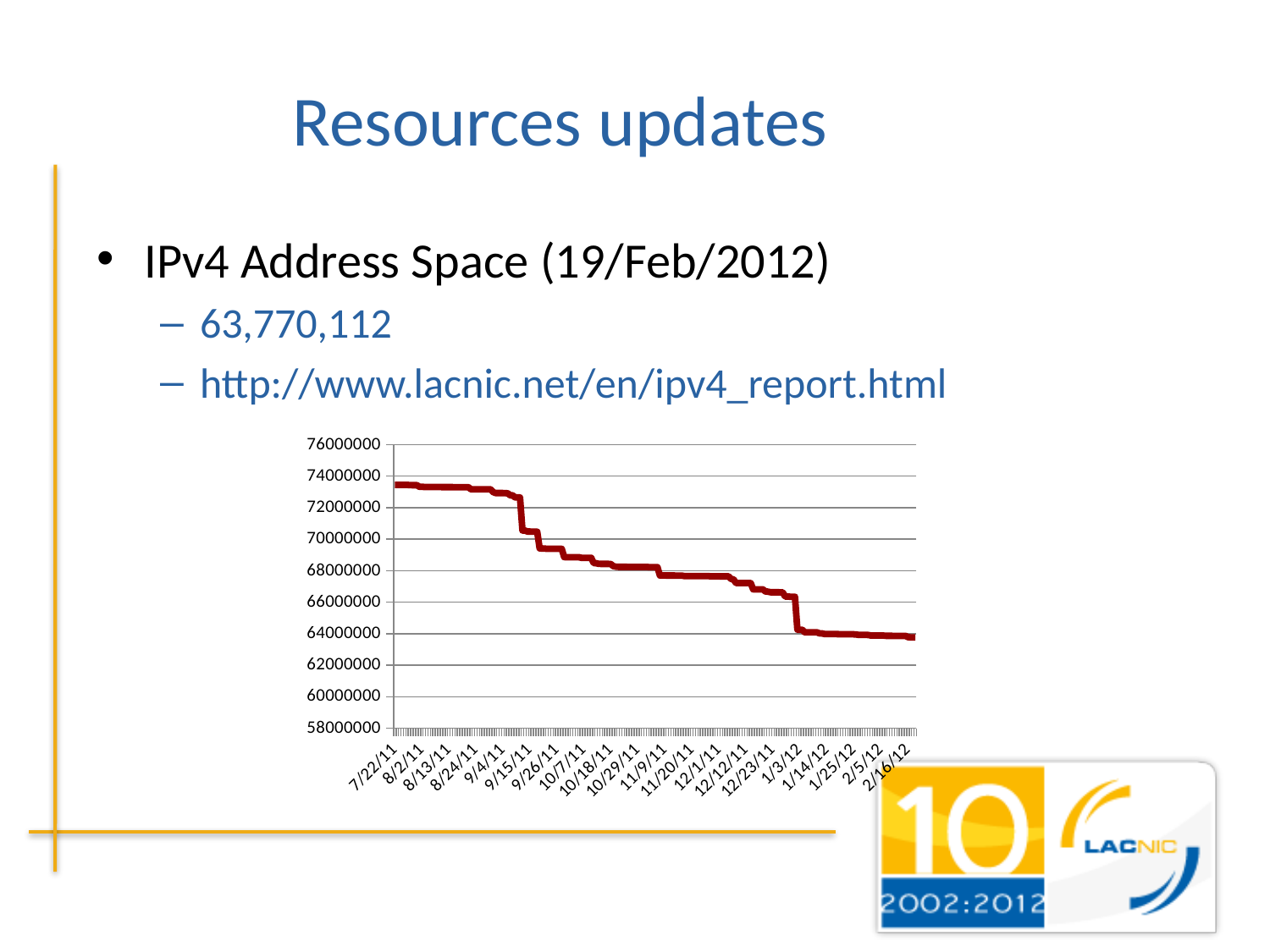

# Resources updates
IPv4 Address Space (19/Feb/2012)
63,770,112
http://www.lacnic.net/en/ipv4_report.html

### Chart

| Category |  |
|---|---|
| 40746.0 | 73450240.0 |
| 40747.0 | 73450240.0 |
| 40748.0 | 73450240.0 |
| 40749.0 | 73450240.0 |
| 40750.0 | 73446144.0 |
| 40751.0 | 73442048.0 |
| 40752.0 | 73437696.0 |
| 40753.0 | 73427456.0 |
| 40754.0 | 73427456.0 |
| 40755.0 | 73427456.0 |
| 40756.0 | 73327104.0 |
| 40757.0 | 73327104.0 |
| 40758.0 | 73314816.0 |
| 40759.0 | 73314816.0 |
| 40760.0 | 73313792.0 |
| 40761.0 | 73313792.0 |
| 40762.0 | 73313792.0 |
| 40763.0 | 73313536.0 |
| 40764.0 | 73313536.0 |
| 40765.0 | 73307392.0 |
| 40766.0 | 73306368.0 |
| 40767.0 | 73306368.0 |
| 40768.0 | 73306368.0 |
| 40769.0 | 73306368.0 |
| 40770.0 | 73304320.0 |
| 40771.0 | 73304576.0 |
| 40772.0 | 73304576.0 |
| 40773.0 | 73302528.0 |
| 40774.0 | 73301248.0 |
| 40775.0 | 73301248.0 |
| 40776.0 | 73301248.0 |
| 40777.0 | 73168128.0 |
| 40778.0 | 73166848.0 |
| 40779.0 | 73166848.0 |
| 40780.0 | 73166848.0 |
| 40781.0 | 73166848.0 |
| 40782.0 | 73166848.0 |
| 40783.0 | 73166848.0 |
| 40784.0 | 73170944.0 |
| 40785.0 | 73169664.0 |
| 40786.0 | 72999680.0 |
| 40787.0 | 72928000.0 |
| 40788.0 | 72927744.0 |
| 40789.0 | 72927744.0 |
| 40790.0 | 72927744.0 |
| 40791.0 | 72919552.0 |
| 40792.0 | 72913408.0 |
| 40793.0 | 72782080.0 |
| 40794.0 | 72782080.0 |
| 40795.0 | 72651008.0 |
| 40796.0 | 72651008.0 |
| 40797.0 | 72651008.0 |
| 40798.0 | 70553856.0 |
| 40799.0 | 70552320.0 |
| 40800.0 | 70486784.0 |
| 40801.0 | 70486784.0 |
| 40802.0 | 70475776.0 |
| 40803.0 | 70475776.0 |
| 40804.0 | 70475776.0 |
| 40805.0 | 69414912.0 |
| 40806.0 | 69413632.0 |
| 40807.0 | 69409536.0 |
| 40808.0 | 69388032.0 |
| 40809.0 | 69388032.0 |
| 40810.0 | 69388032.0 |
| 40811.0 | 69388032.0 |
| 40812.0 | 69388032.0 |
| 40813.0 | 69388032.0 |
| 40814.0 | 69388032.0 |
| 40815.0 | 68863744.0 |
| 40816.0 | 68859648.0 |
| 40817.0 | 68859648.0 |
| 40818.0 | 68859648.0 |
| 40819.0 | 68857856.0 |
| 40820.0 | 68857600.0 |
| 40821.0 | 68853504.0 |
| 40822.0 | 68820736.0 |
| 40823.0 | 68820736.0 |
| 40824.0 | 68820736.0 |
| 40825.0 | 68820736.0 |
| 40826.0 | 68819712.0 |
| 40827.0 | 68489984.0 |
| 40828.0 | 68473600.0 |
| 40829.0 | 68440832.0 |
| 40830.0 | 68432640.0 |
| 40831.0 | 68432640.0 |
| 40832.0 | 68432640.0 |
| 40833.0 | 68431616.0 |
| 40834.0 | 68423424.0 |
| 40835.0 | 68292352.0 |
| 40836.0 | 68259584.0 |
| 40837.0 | 68246272.0 |
| 40838.0 | 68246272.0 |
| 40839.0 | 68246272.0 |
| 40840.0 | 68246272.0 |
| 40841.0 | 68242176.0 |
| 40842.0 | 68242176.0 |
| 40843.0 | 68241920.0 |
| 40844.0 | 68240896.0 |
| 40845.0 | 68240896.0 |
| 40846.0 | 68240896.0 |
| 40847.0 | 68240896.0 |
| 40848.0 | 68232704.0 |
| 40849.0 | 68232704.0 |
| 40850.0 | 68226560.0 |
| 40851.0 | 68226560.0 |
| 40852.0 | 68226560.0 |
| 40853.0 | 68226560.0 |
| 40854.0 | 67698176.0 |
| 40855.0 | 67698176.0 |
| 40856.0 | 67698176.0 |
| 40857.0 | 67694080.0 |
| 40858.0 | 67694080.0 |
| 40859.0 | 67694080.0 |
| 40860.0 | 67694080.0 |
| 40861.0 | 67687936.0 |
| 40862.0 | 67686656.0 |
| 40863.0 | 67686656.0 |
| 40864.0 | 67661824.0 |
| 40865.0 | 67661824.0 |
| 40866.0 | 67661824.0 |
| 40867.0 | 67661824.0 |
| 40868.0 | 67661824.0 |
| 40869.0 | 67655680.0 |
| 40870.0 | 67655680.0 |
| 40871.0 | 67655680.0 |
| 40872.0 | 67655680.0 |
| 40873.0 | 67655680.0 |
| 40874.0 | 67655680.0 |
| 40875.0 | 67646464.0 |
| 40876.0 | 67646464.0 |
| 40878.0 | 67642368.0 |
| 40879.0 | 67641344.0 |
| 40880.0 | 67641344.0 |
| 40881.0 | 67641344.0 |
| 40882.0 | 67640320.0 |
| 40883.0 | 67482624.0 |
| 40883.0 | 67482624.0 |
| 40884.0 | 67447808.0 |
| 40885.0 | 67218432.0 |
| 40886.0 | 67218432.0 |
| 40887.0 | 67218432.0 |
| 40888.0 | 67218432.0 |
| 40889.0 | 67216384.0 |
| 40890.0 | 67216384.0 |
| 40891.0 | 67211776.0 |
| 40892.0 | 66818560.0 |
| 40893.0 | 66818560.0 |
| 40894.0 | 66818560.0 |
| 40895.0 | 66818560.0 |
| 40896.0 | 66809344.0 |
| 40897.0 | 66678272.0 |
| 40898.0 | 66674176.0 |
| 40899.0 | 66636288.0 |
| 40900.0 | 66634240.0 |
| 40901.0 | 66634240.0 |
| 40902.0 | 66634240.0 |
| 40903.0 | 66633216.0 |
| 40904.0 | 66633216.0 |
| 40905.0 | 66366976.0 |
| 40906.0 | 66366720.0 |
| 40907.0 | 66350336.0 |
| 40908.0 | 66350336.0 |
| 40909.0 | 66350336.0 |
| 40910.0 | 64253184.0 |
| 40911.0 | 64253184.0 |
| 40912.0 | 64251136.0 |
| 40913.0 | 64087296.0 |
| 40914.0 | 64087296.0 |
| 40915.0 | 64087296.0 |
| 40916.0 | 64087296.0 |
| 40917.0 | 64087296.0 |
| 40918.0 | 64087296.0 |
| 40919.0 | 64021760.0 |
| 40920.0 | 64020736.0 |
| 40921.0 | 63983872.0 |
| 40922.0 | 63983872.0 |
| 40923.0 | 63983872.0 |
| 40924.0 | 63980800.0 |
| 40925.0 | 63977472.0 |
| 40926.0 | 63975424.0 |
| 40927.0 | 63972352.0 |
| 40928.0 | 63971840.0 |
| 40929.0 | 63971840.0 |
| 40930.0 | 63971840.0 |
| 40931.0 | 63971840.0 |
| 40932.0 | 63971840.0 |
| 40934.0 | 63948288.0 |
| 40935.0 | 63923712.0 |
| 40936.0 | 63923712.0 |
| 40937.0 | 63923712.0 |
| 40938.0 | 63923712.0 |
| 40939.0 | 63917568.0 |
| 40940.0 | 63883776.0 |
| 40941.0 | 63883776.0 |
| 40942.0 | 63883776.0 |
| 40943.0 | 63883776.0 |
| 40944.0 | 63883776.0 |
| 40945.0 | 63883776.0 |
| 40946.0 | 63867392.0 |
| 40947.0 | 63867392.0 |
| 40948.0 | 63866368.0 |
| 40949.0 | 63864320.0 |
| 40950.0 | 63864320.0 |
| 40951.0 | 63864320.0 |
| 40952.0 | 63864320.0 |
| 40953.0 | 63864320.0 |
| 40954.0 | 63864320.0 |
| 40955.0 | 63786496.0 |
| 40956.0 | 63770112.0 |
| 40957.0 | 63770112.0 |
| 40958.0 | 63770112.0 |